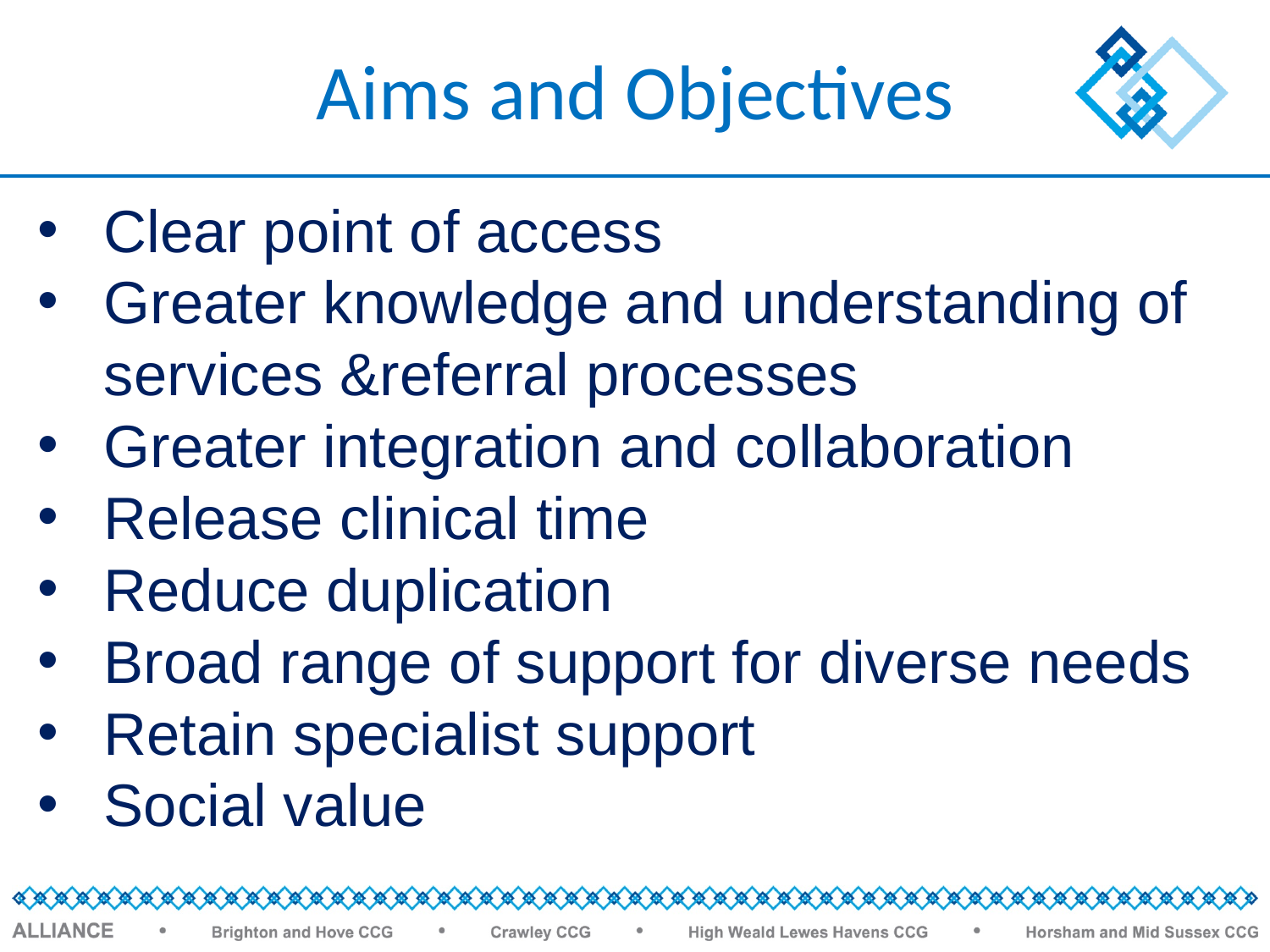

# Aims and Objectives
Clear point of access
Greater knowledge and understanding of services &referral processes
Greater integration and collaboration
Release clinical time
Reduce duplication
Broad range of support for diverse needs
Retain specialist support
Social value